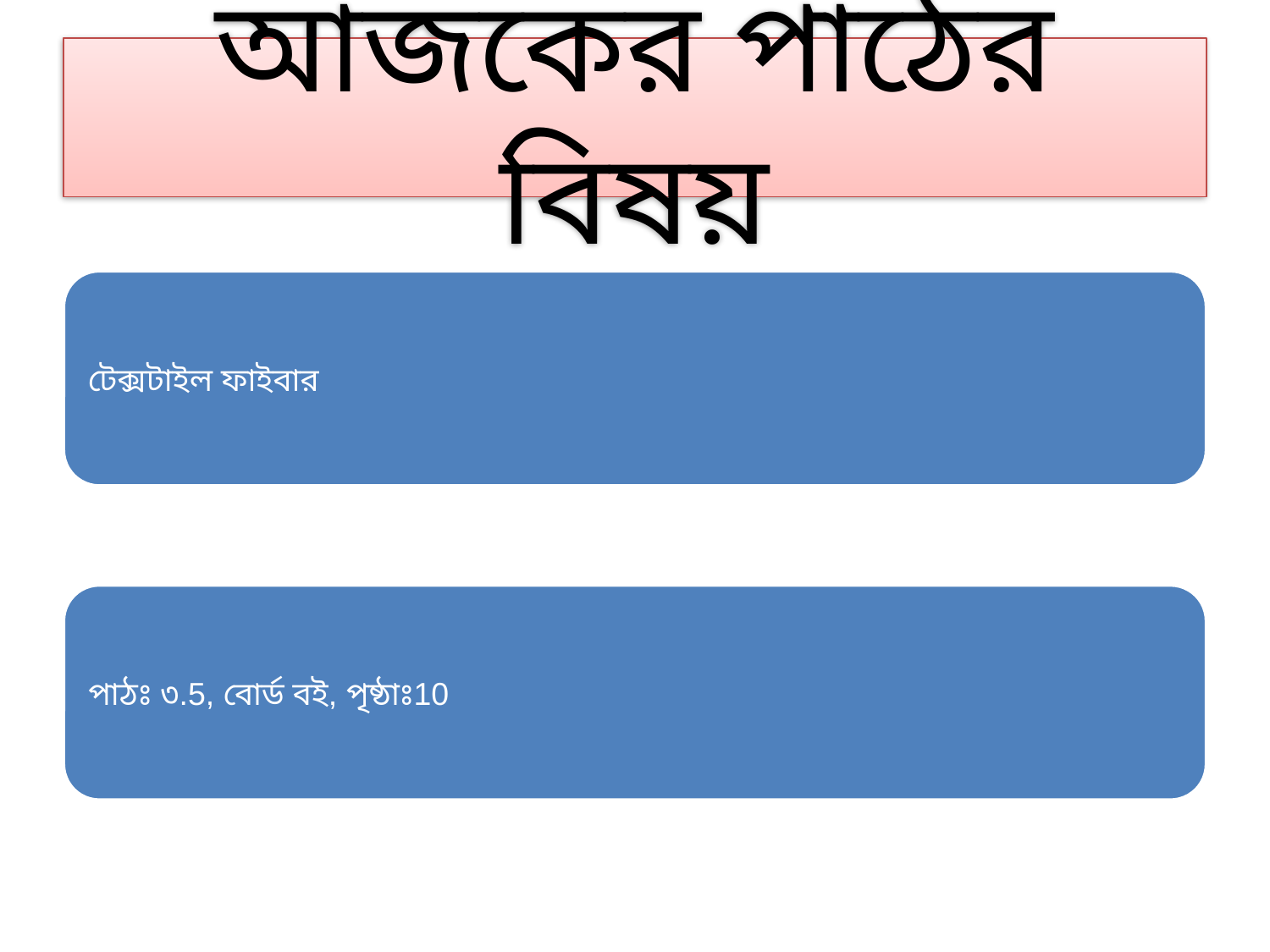

# আজকের পাঠের বিষয়
টেক্সটাইল ফাইবার
পাঠঃ ৩.5, বোর্ড বই, পৃষ্ঠাঃ10